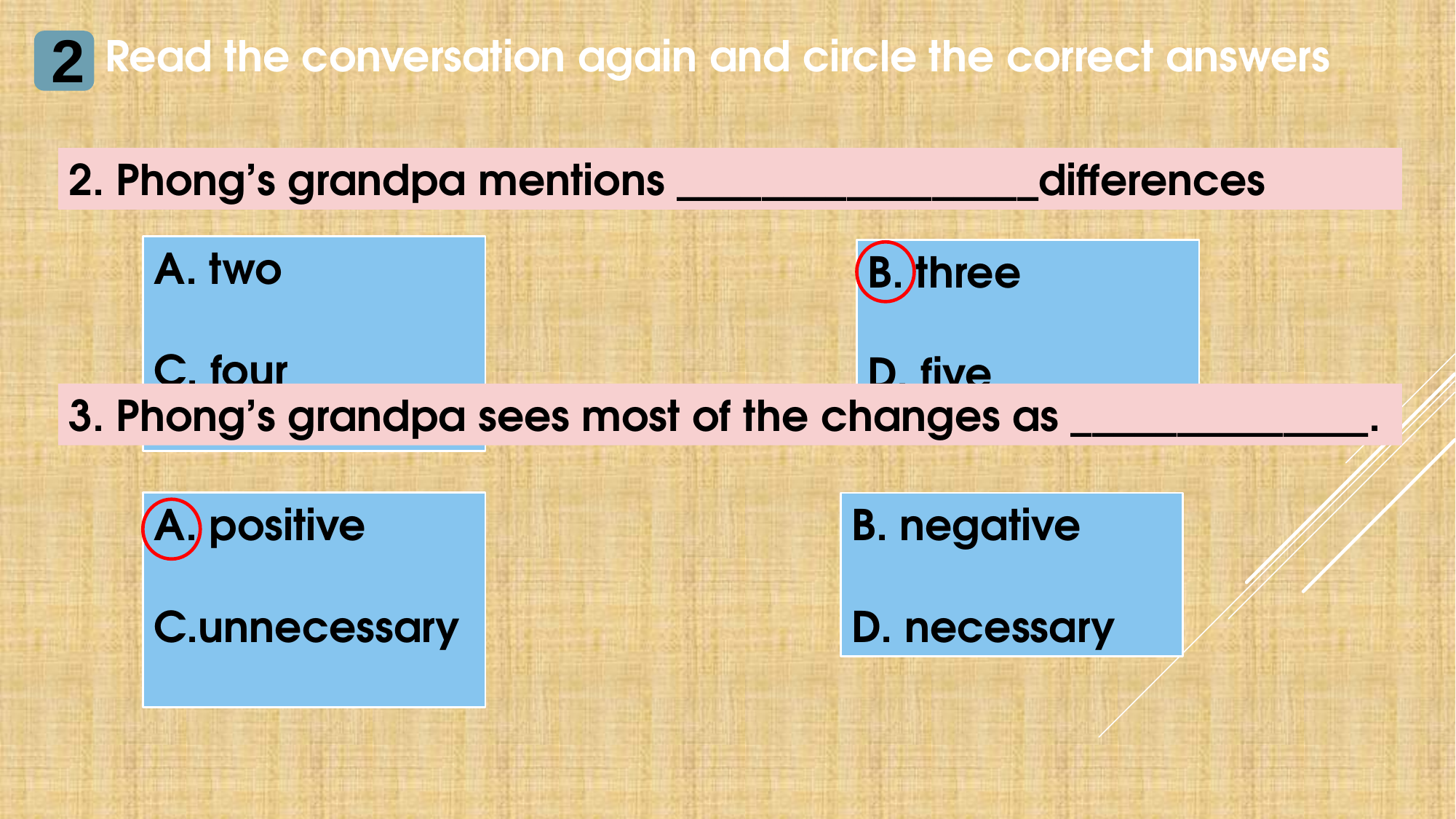

a. depend on electronic devices
c. dye their hair
b. leave school early
e. make toys from natural materials
d. have more opportunities to learn
2
Read the conversation again and circle the correct answers

2. Phong’s grandpa mentions _________________differences
A. two
C. four
B. three
D. five

3. Phong’s grandpa sees most of the changes as ______________.
A. positive
C.unnecessary
B. negative
D. necessary